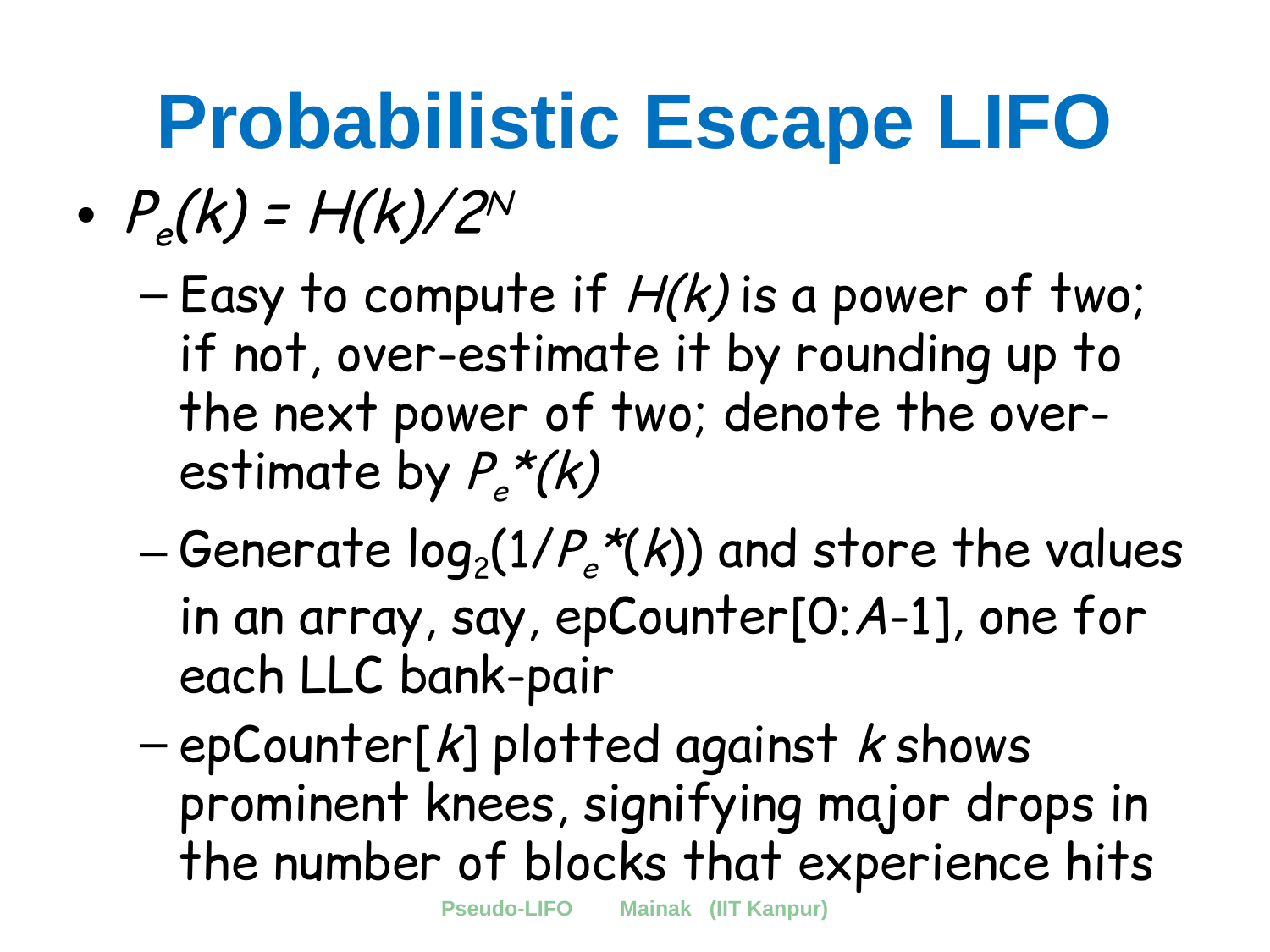

# Probabilistic Escape LIFO
Pe(k) = H(k)/2N
Easy to compute if H(k) is a power of two; if not, over-estimate it by rounding up to the next power of two; denote the over-estimate by Pe*(k)
Generate log2(1/Pe*(k)) and store the values in an array, say, epCounter[0:A-1], one for each LLC bank-pair
epCounter[k] plotted against k shows prominent knees, signifying major drops in the number of blocks that experience hits
Pseudo-LIFO        Mainak   (IIT Kanpur)